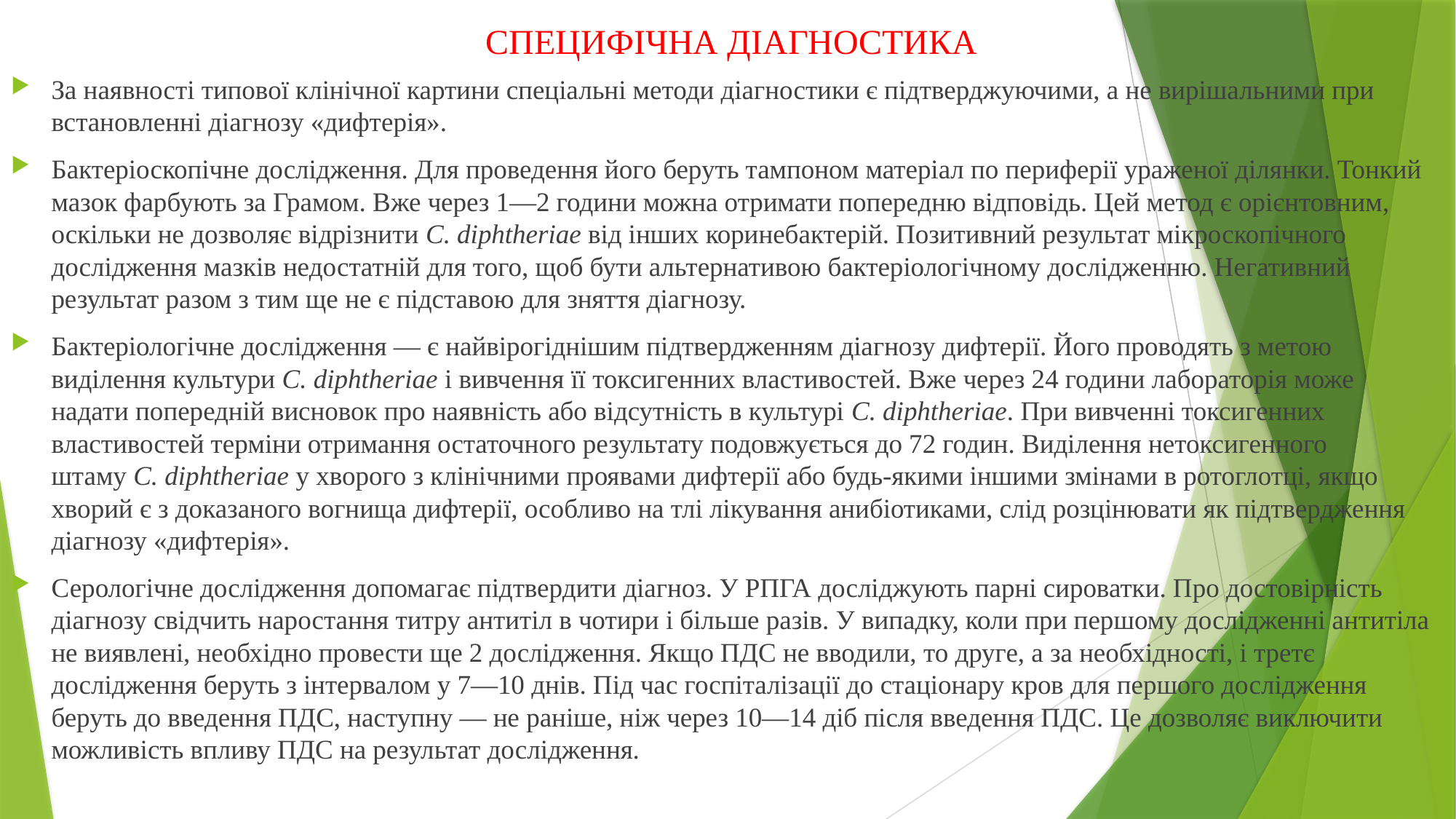

# СПЕЦИФІЧНА ДІАГНОСТИКА
За наявності типової клінічної картини спеціальні методи діагностики є підтверджуючими, а не вирішальними при встановленні діагнозу «дифтерія».
Бактеріоскопічне дослідження. Для проведення його беруть тампоном матеріал по периферії ураженої ділянки. Тонкий мазок фарбують за Грамом. Вже через 1—2 години можна отримати попередню відповідь. Цей метод є орієнтовним, оскільки не дозволяє відрізнити C. diphtheriae від інших коринебактерій. Позитивний результат мікроскопічного дослідження мазків недостатній для того, щоб бути альтернативою бактеріологічному дослідженню. Негативний результат разом з тим ще не є підставою для зняття діагнозу.
Бактеріологічне дослідження — є найвірогіднішим підтвердженням діагнозу дифтерії. Його проводять з метою виділення культури C. diphtheriae і вивчення її токсигенних властивостей. Вже через 24 години лабораторія може надати попередній висновок про наявність або відсутність в культурі C. diphtheriae. При вивченні токсигенних властивостей терміни отримання остаточного результату подовжується до 72 годин. Виділення нетоксигенного штаму C. diphtheriae у хворого з клінічними проявами дифтерії або будь-якими іншими змінами в ротоглотці, якщо хворий є з доказаного вогнища дифтерії, особливо на тлі лікування анибіотиками, слід розцінювати як підтвердження діагнозу «дифтерія».
Серологічне дослідження допомагає підтвердити діагноз. У РПГА досліджують парні сироватки. Про достовірність діагнозу свідчить наростання титру антитіл в чотири і більше разів. У випадку, коли при першому дослідженні антитіла не виявлені, необхідно провести ще 2 дослідження. Якщо ПДС не вводили, то друге, а за необхідності, і третє дослідження беруть з інтервалом у 7—10 днів. Під час госпіталізації до стаціонару кров для першого дослідження беруть до введення ПДС, наступну — не раніше, ніж через 10—14 діб після введення ПДС. Це дозволяє виключити можливість впливу ПДС на результат дослідження.